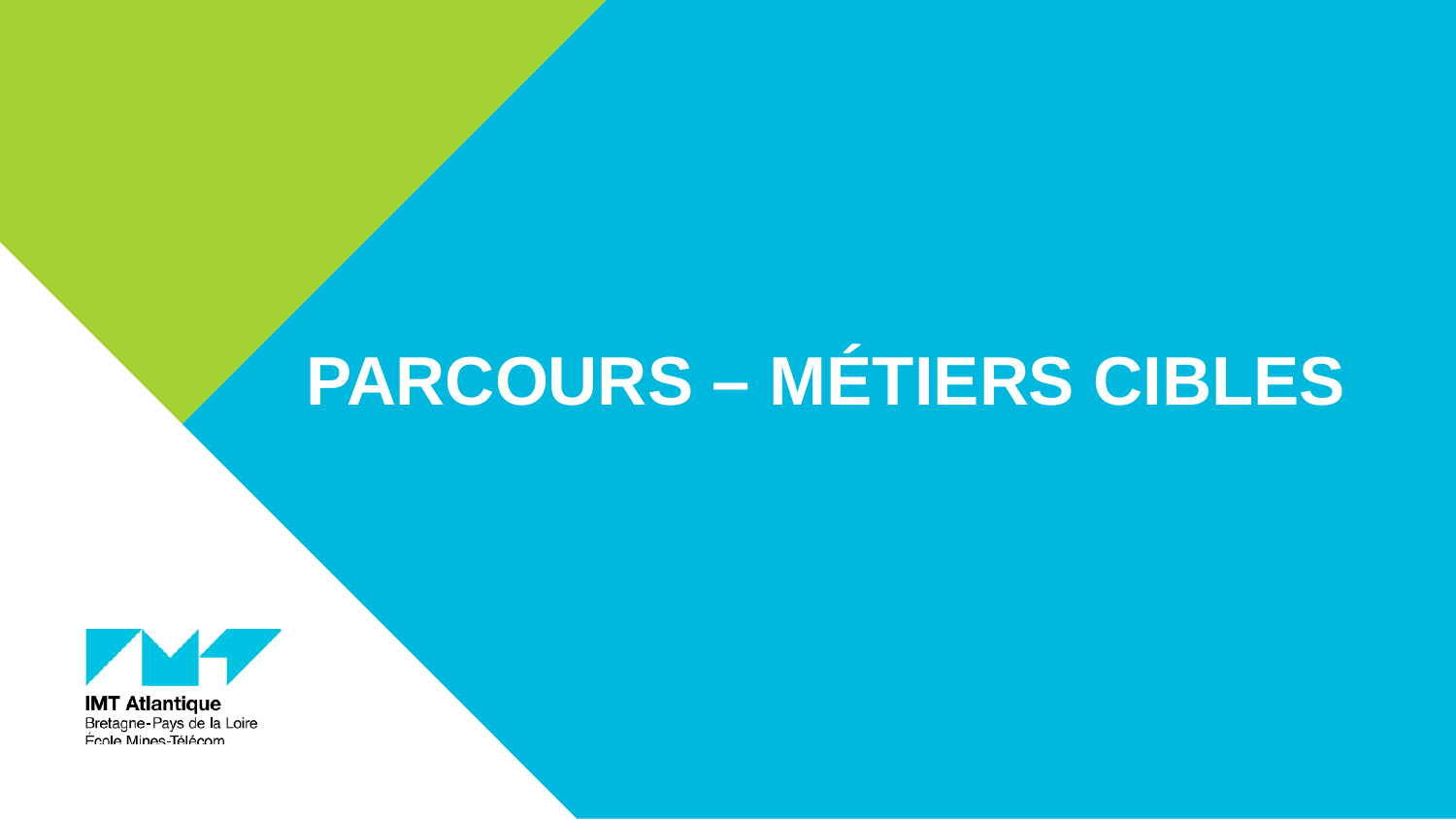

Parcours – Métiers CIBLES
09/01/2026
2
Titre de la présentation - menu « Insertion / En-tête et pied de page »